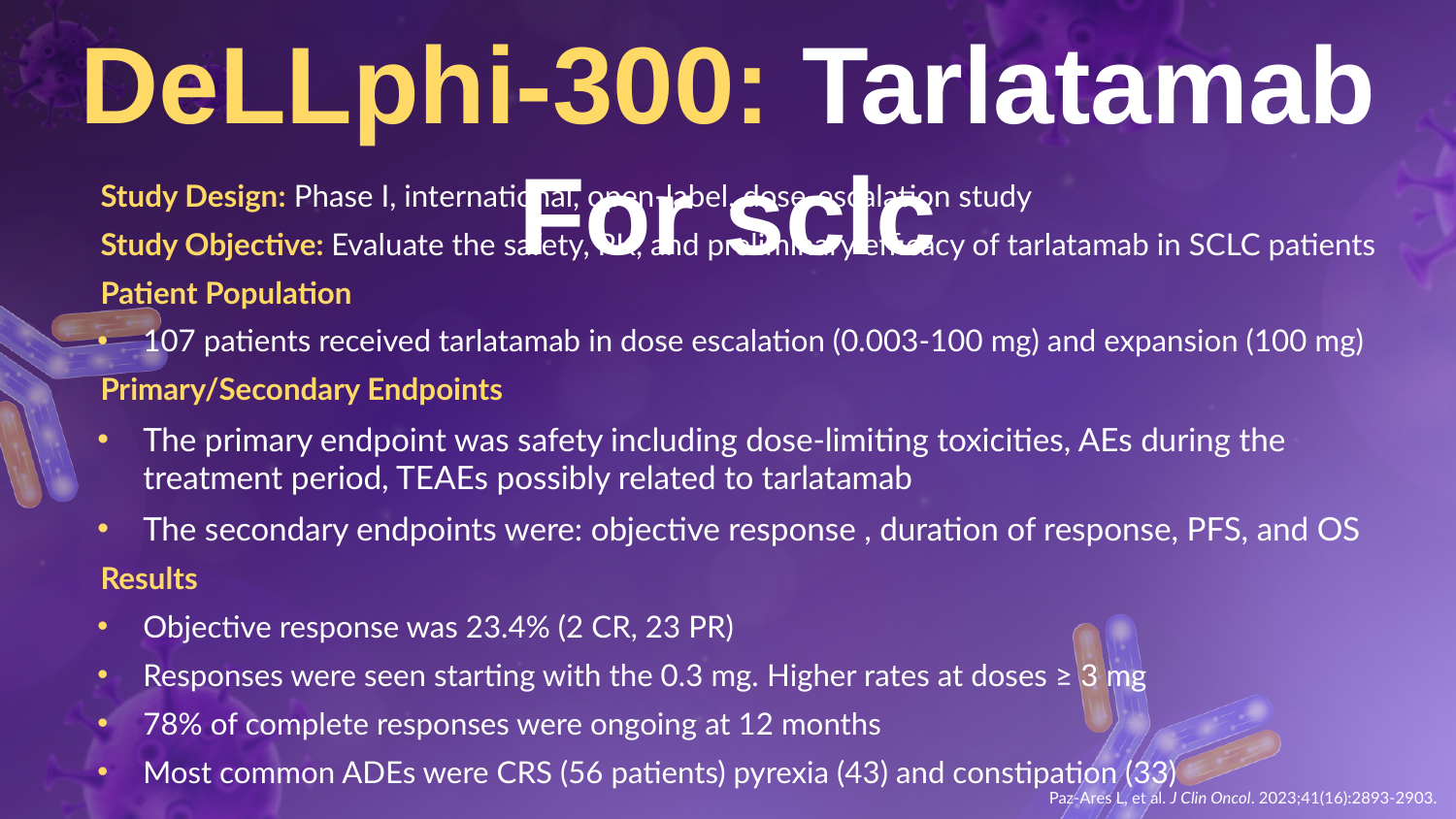

# DeLLphi-300: Tarlatamab For sclc
Study Design: Phase I, international, open-label, dose-escalation study
Study Objective: Evaluate the safety, PK, and preliminary efficacy of tarlatamab in SCLC patients
Patient Population
107 patients received tarlatamab in dose escalation (0.003-100 mg) and expansion (100 mg)
Primary/Secondary Endpoints
The primary endpoint was safety including dose-limiting toxicities, AEs during the treatment period, TEAEs possibly related to tarlatamab
The secondary endpoints were: objective response , duration of response, PFS, and OS
Results
Objective response was 23.4% (2 CR, 23 PR)
Responses were seen starting with the 0.3 mg. Higher rates at doses ≥ 3 mg
78% of complete responses were ongoing at 12 months
Most common ADEs were CRS (56 patients) pyrexia (43) and constipation (33)

Paz-Ares L, et al. J Clin Oncol. 2023;41(16):2893-2903.